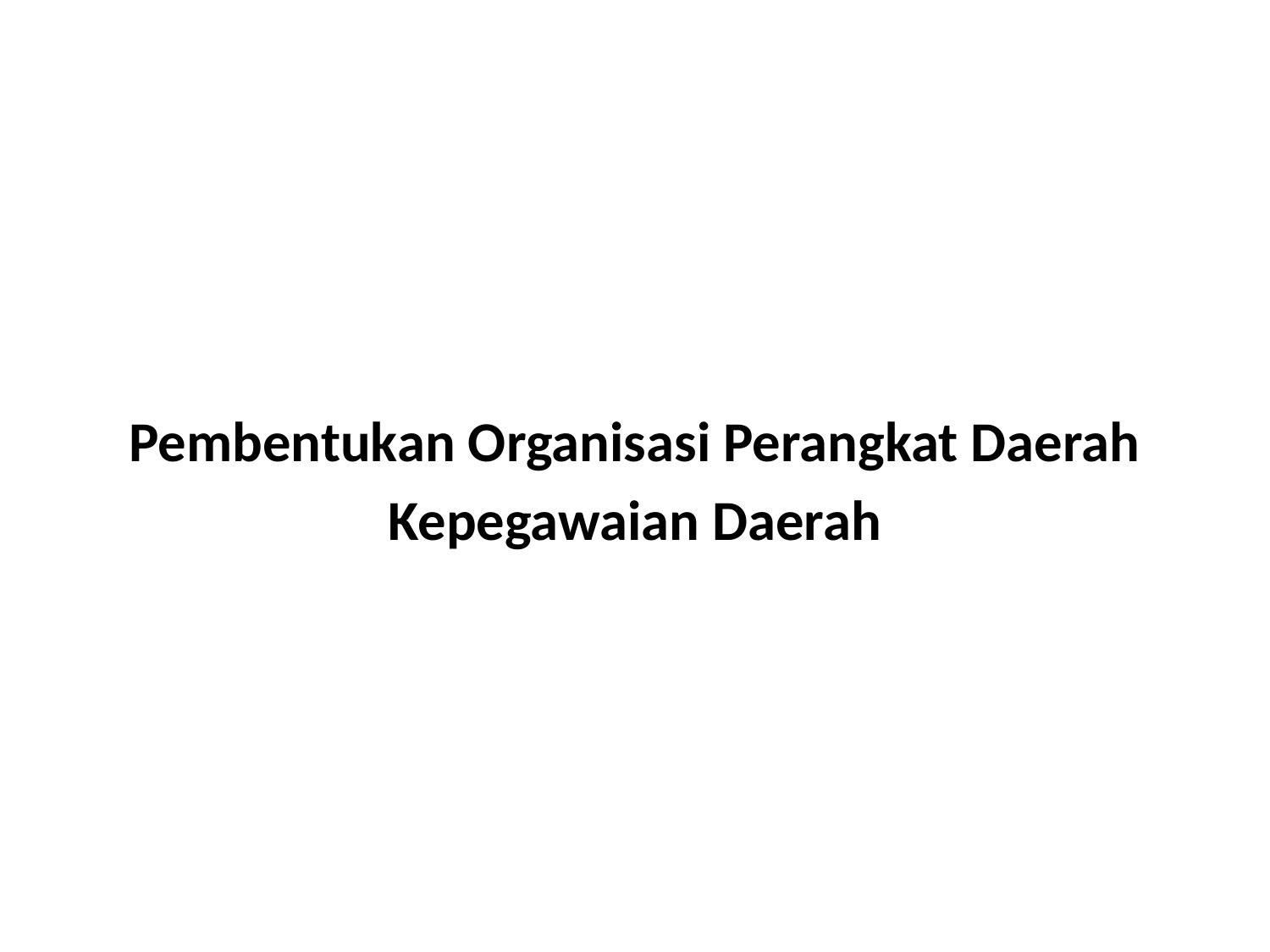

#

Pembentukan Organisasi Perangkat Daerah
Kepegawaian Daerah